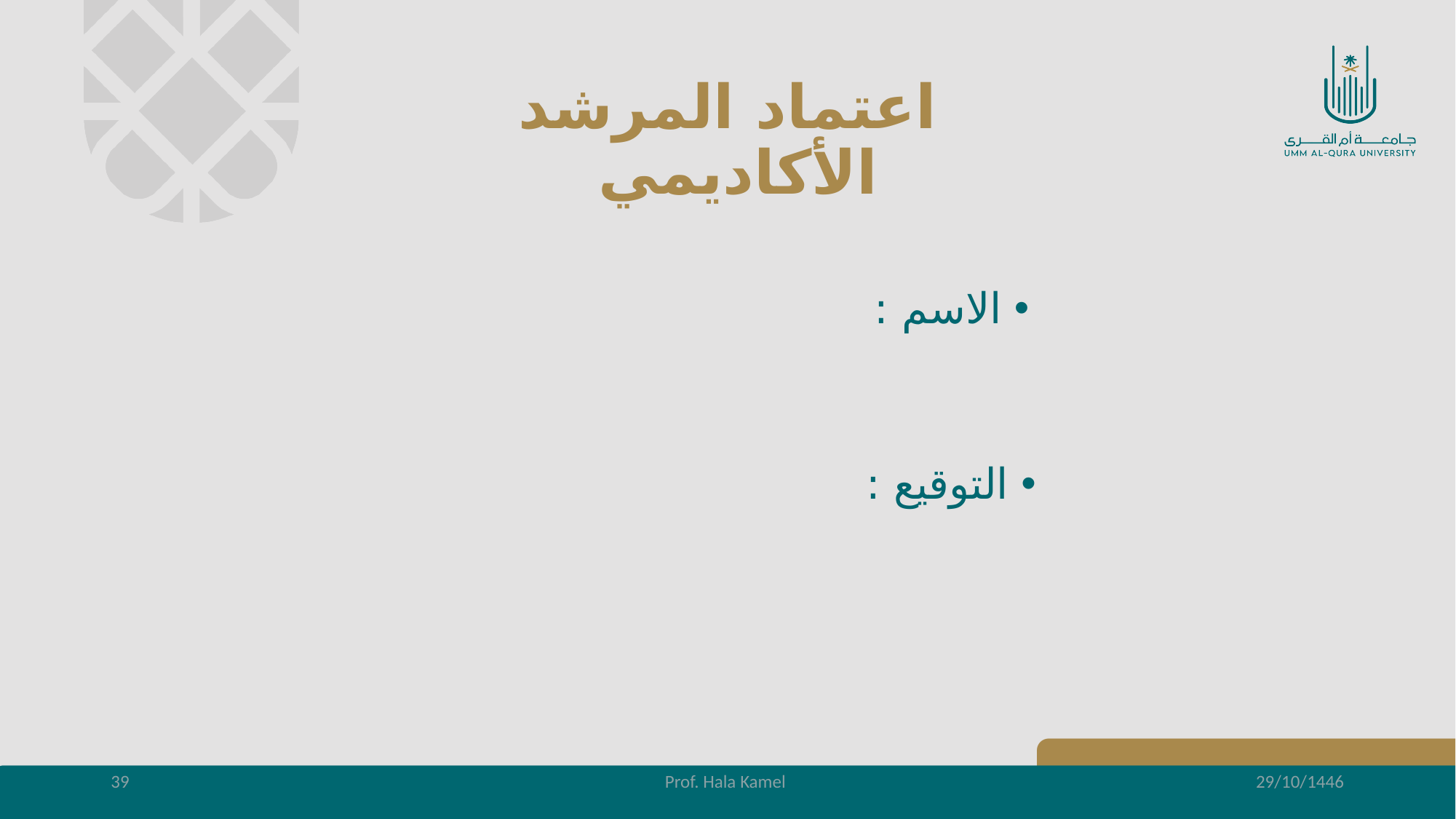

# اعتماد المرشد الأكاديمي
الاسم :
التوقيع :
39
Prof. Hala Kamel
29/10/1446